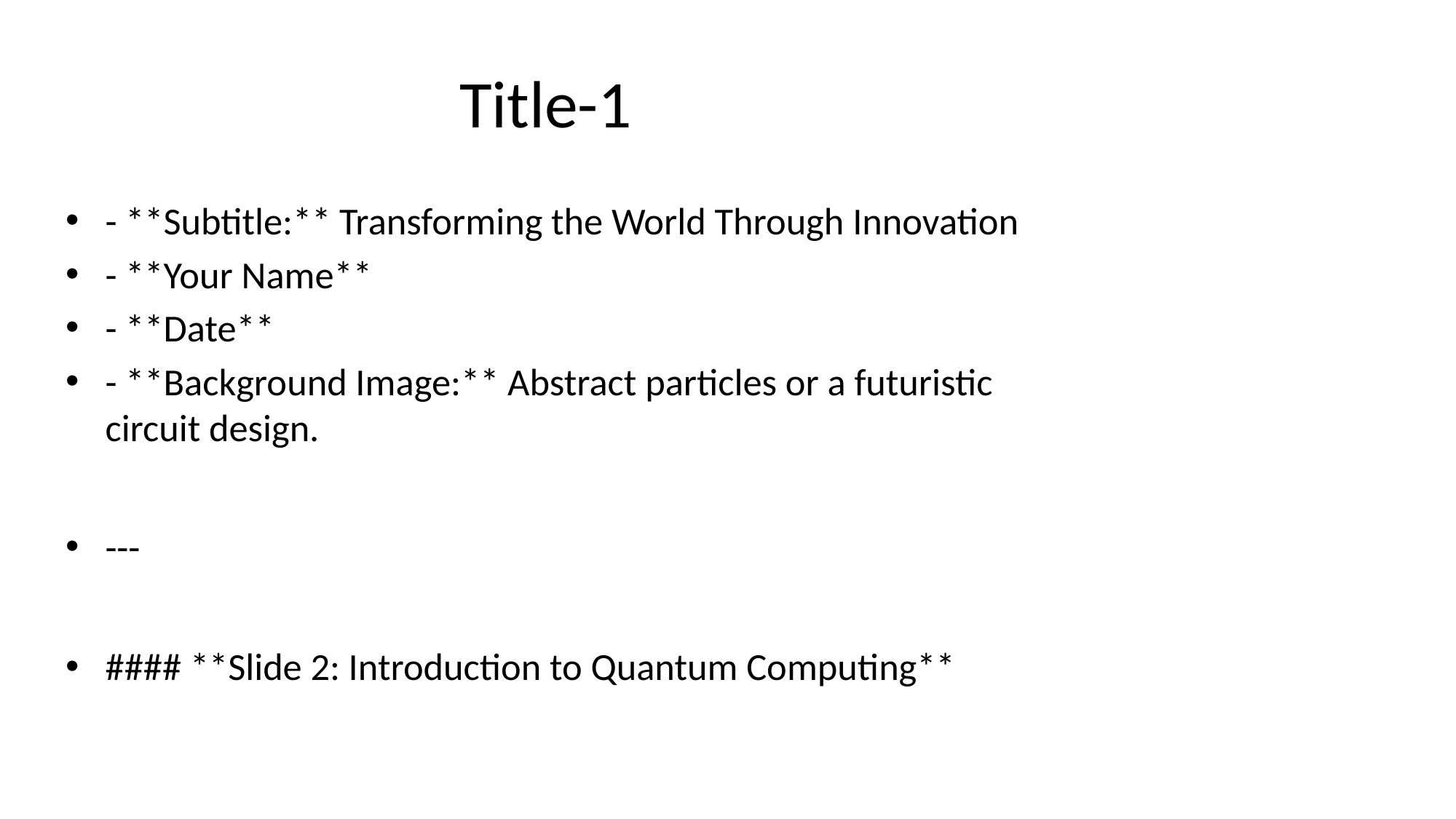

# Title-1
- **Subtitle:** Transforming the World Through Innovation
- **Your Name**
- **Date**
- **Background Image:** Abstract particles or a futuristic circuit design.

---

#### **Slide 2: Introduction to Quantum Computing**